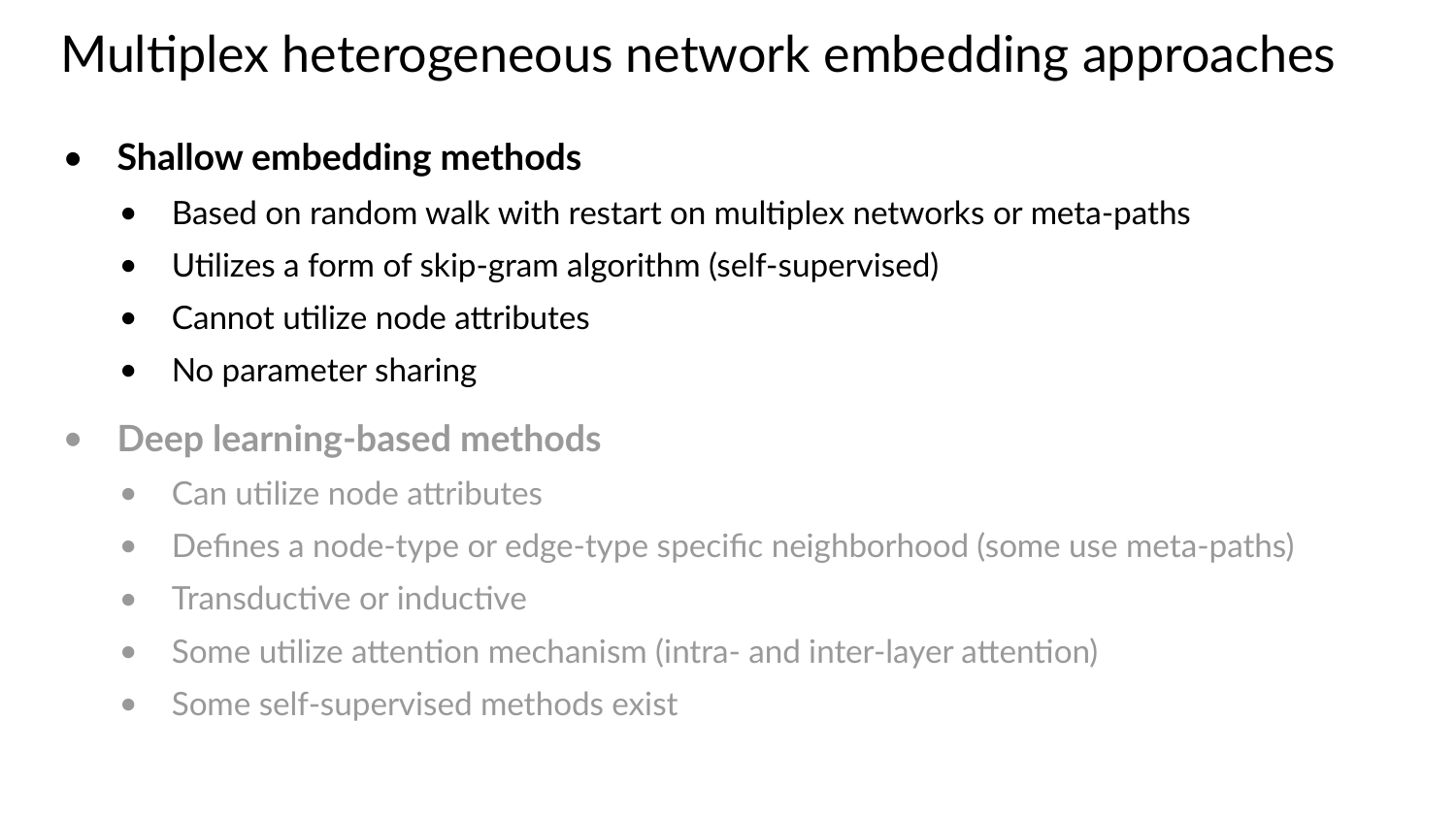

# Multiplex heterogeneous network embedding approaches
Shallow embedding methods
Based on random walk with restart on multiplex networks or meta-paths
Utilizes a form of skip-gram algorithm (self-supervised)
Cannot utilize node attributes
No parameter sharing
Deep learning-based methods
Can utilize node attributes
Defines a node-type or edge-type specific neighborhood (some use meta-paths)
Transductive or inductive
Some utilize attention mechanism (intra- and inter-layer attention)
Some self-supervised methods exist